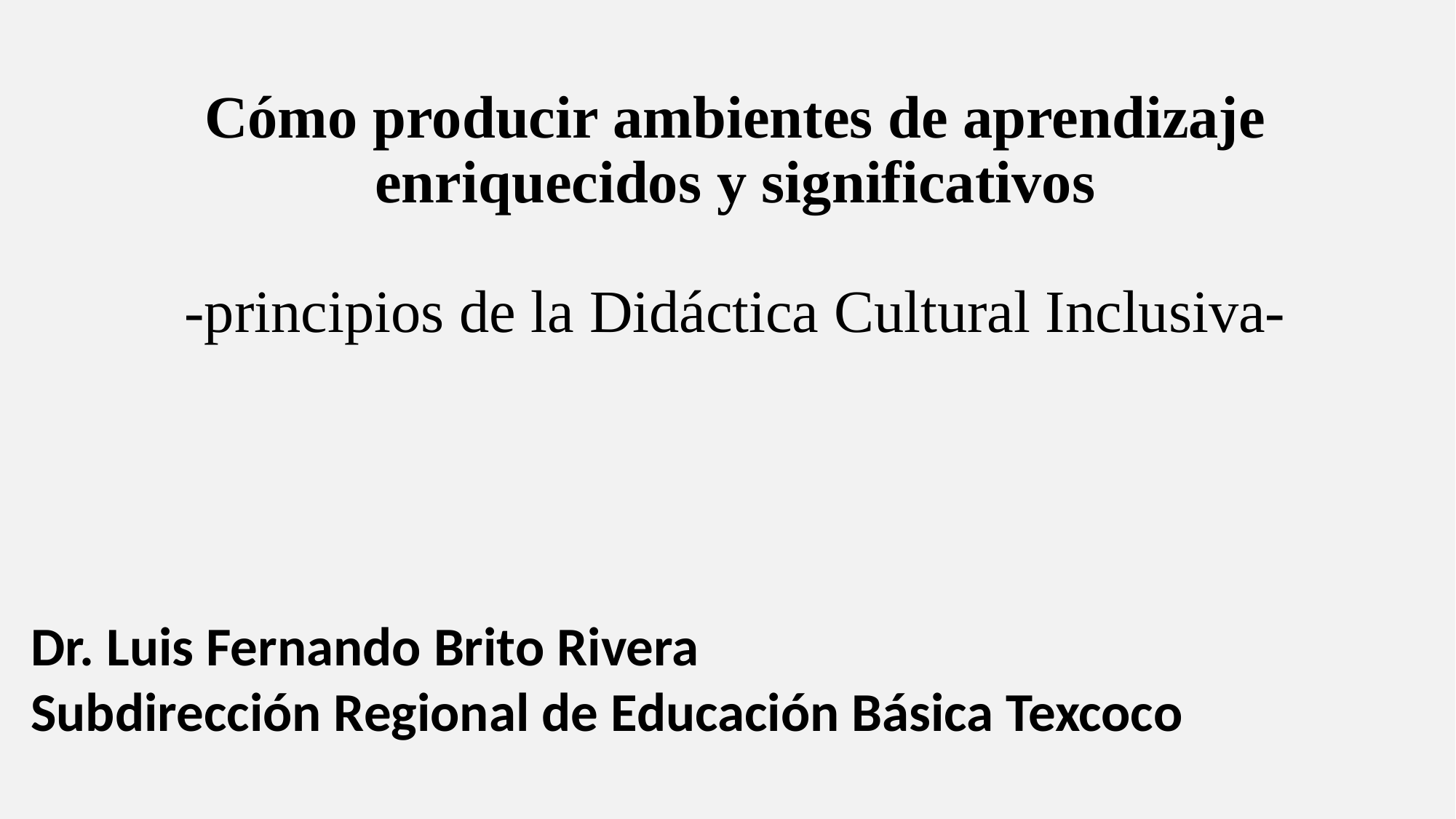

# Cómo producir ambientes de aprendizaje enriquecidos y significativos -principios de la Didáctica Cultural Inclusiva-
Dr. Luis Fernando Brito Rivera
Subdirección Regional de Educación Básica Texcoco